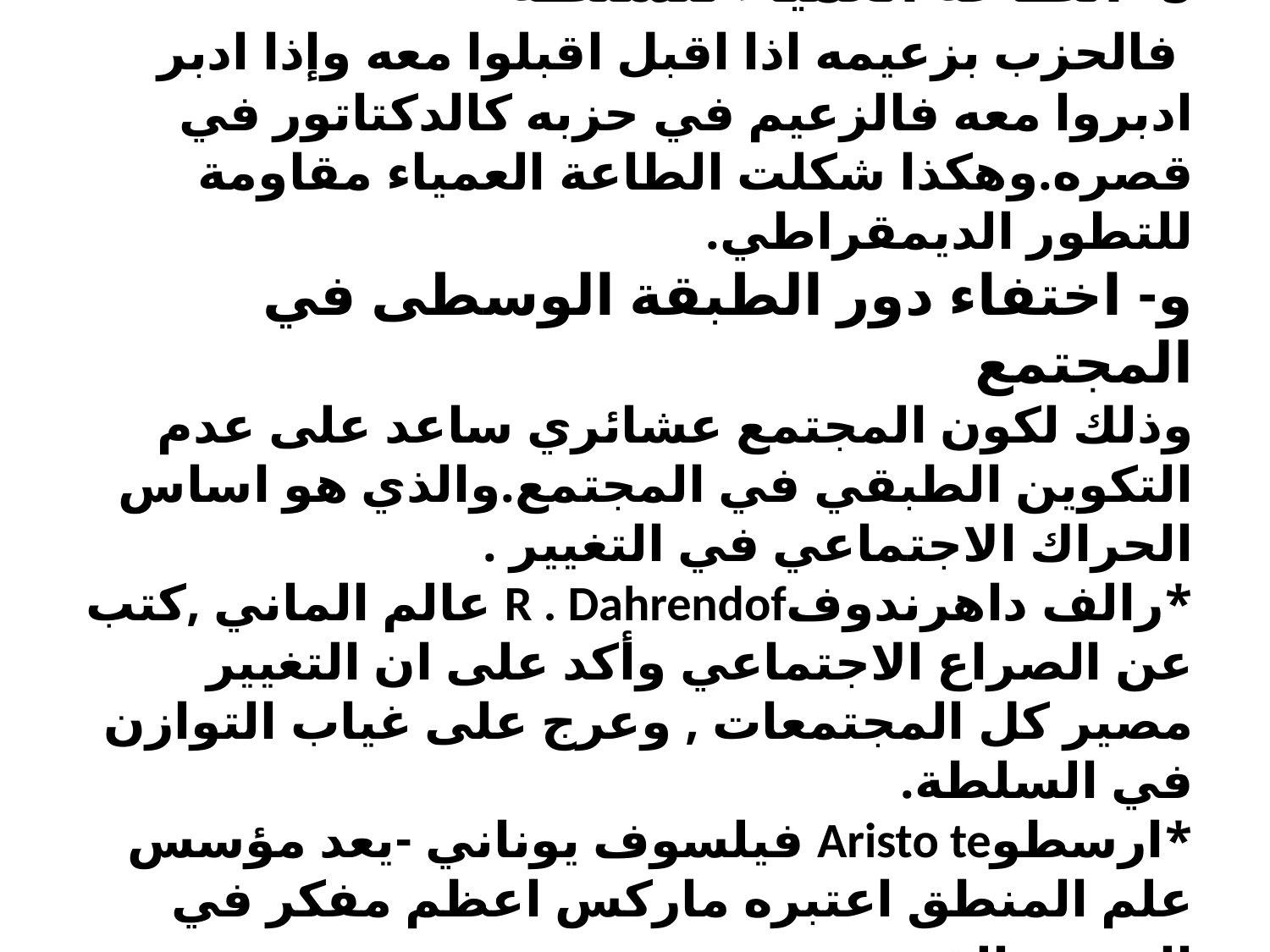

# ه- الطاعة العمياء للسلطة فالحزب بزعيمه اذا اقبل اقبلوا معه وإذا ادبر ادبروا معه فالزعيم في حزبه كالدكتاتور في قصره.وهكذا شكلت الطاعة العمياء مقاومة للتطور الديمقراطي. و- اختفاء دور الطبقة الوسطى في المجتمع وذلك لكون المجتمع عشائري ساعد على عدم التكوين الطبقي في المجتمع.والذي هو اساس الحراك الاجتماعي في التغيير . *رالف داهرندوفR . Dahrendof عالم الماني ,كتب عن الصراع الاجتماعي وأكد على ان التغيير مصير كل المجتمعات , وعرج على غياب التوازن في السلطة. *ارسطوAristo te فيلسوف يوناني -يعد مؤسس علم المنطق اعتبره ماركس اعظم مفكر في العصور القديمه.